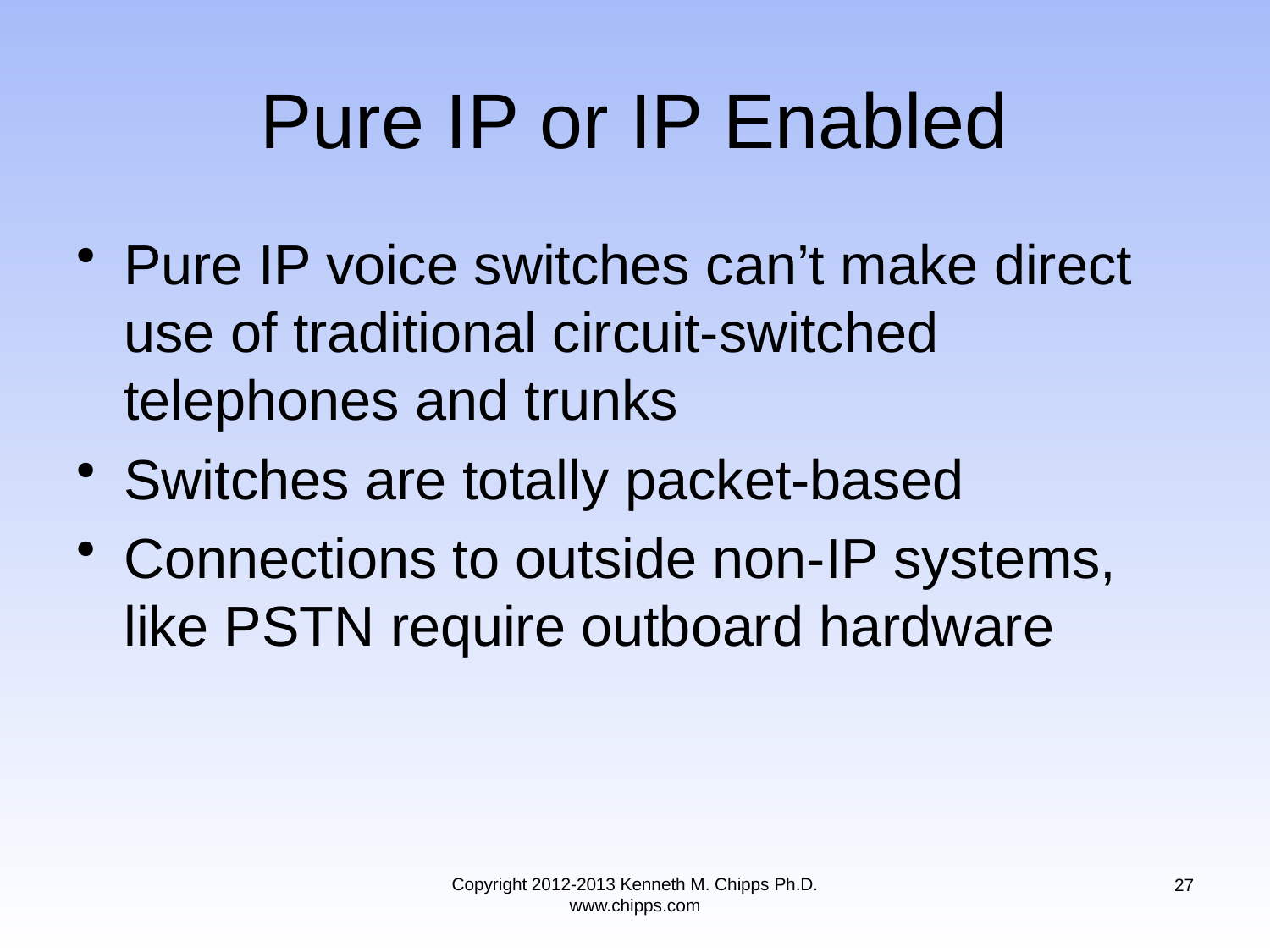

# Pure IP or IP Enabled
Pure IP voice switches can’t make direct use of traditional circuit-switched telephones and trunks
Switches are totally packet-based
Connections to outside non-IP systems, like PSTN require outboard hardware
Copyright 2012-2013 Kenneth M. Chipps Ph.D. www.chipps.com
27